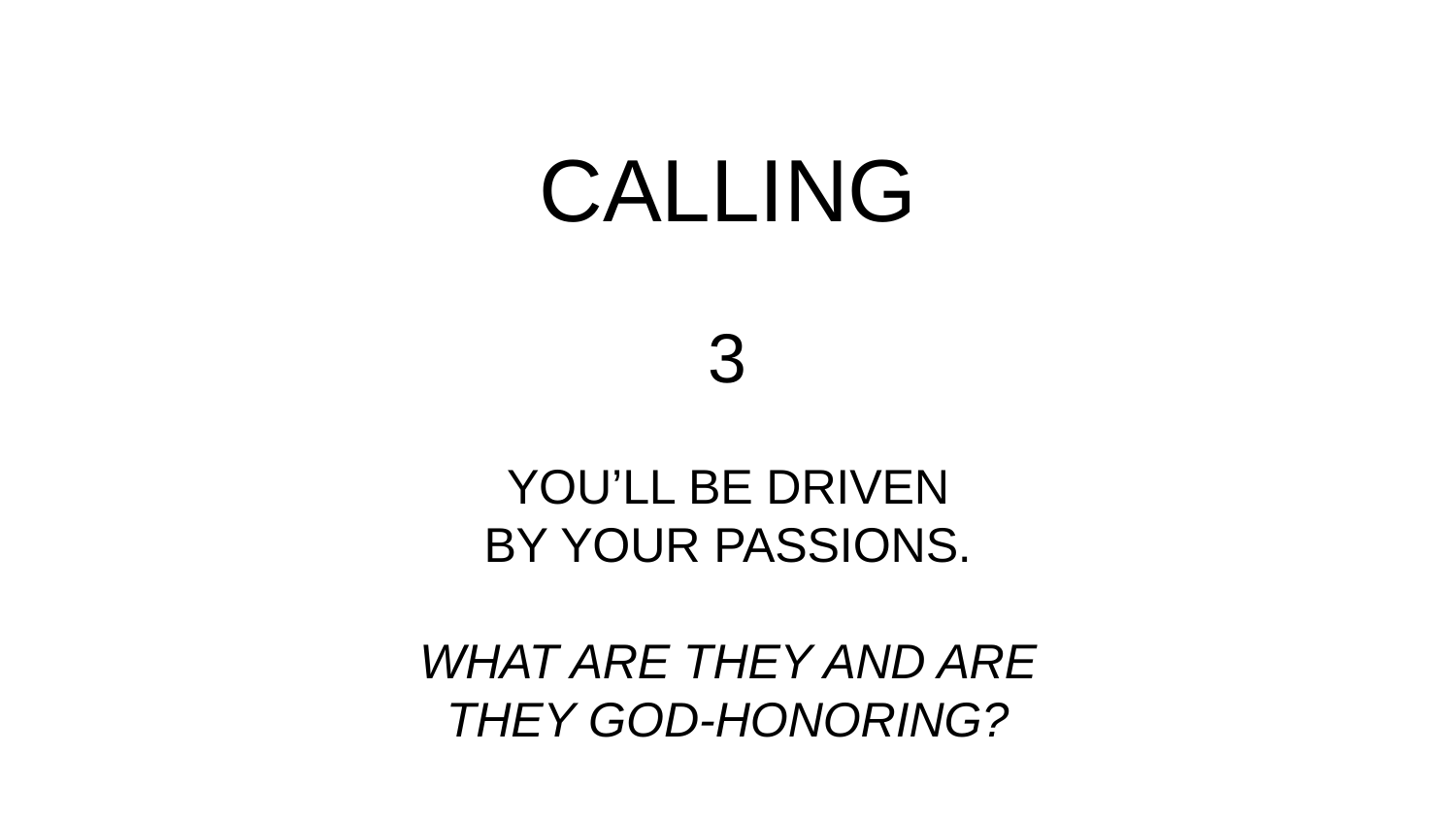

# CALLING
3

YOU’LL BE DRIVEN
BY YOUR PASSIONS.

WHAT ARE THEY AND ARE
THEY GOD-HONORING?